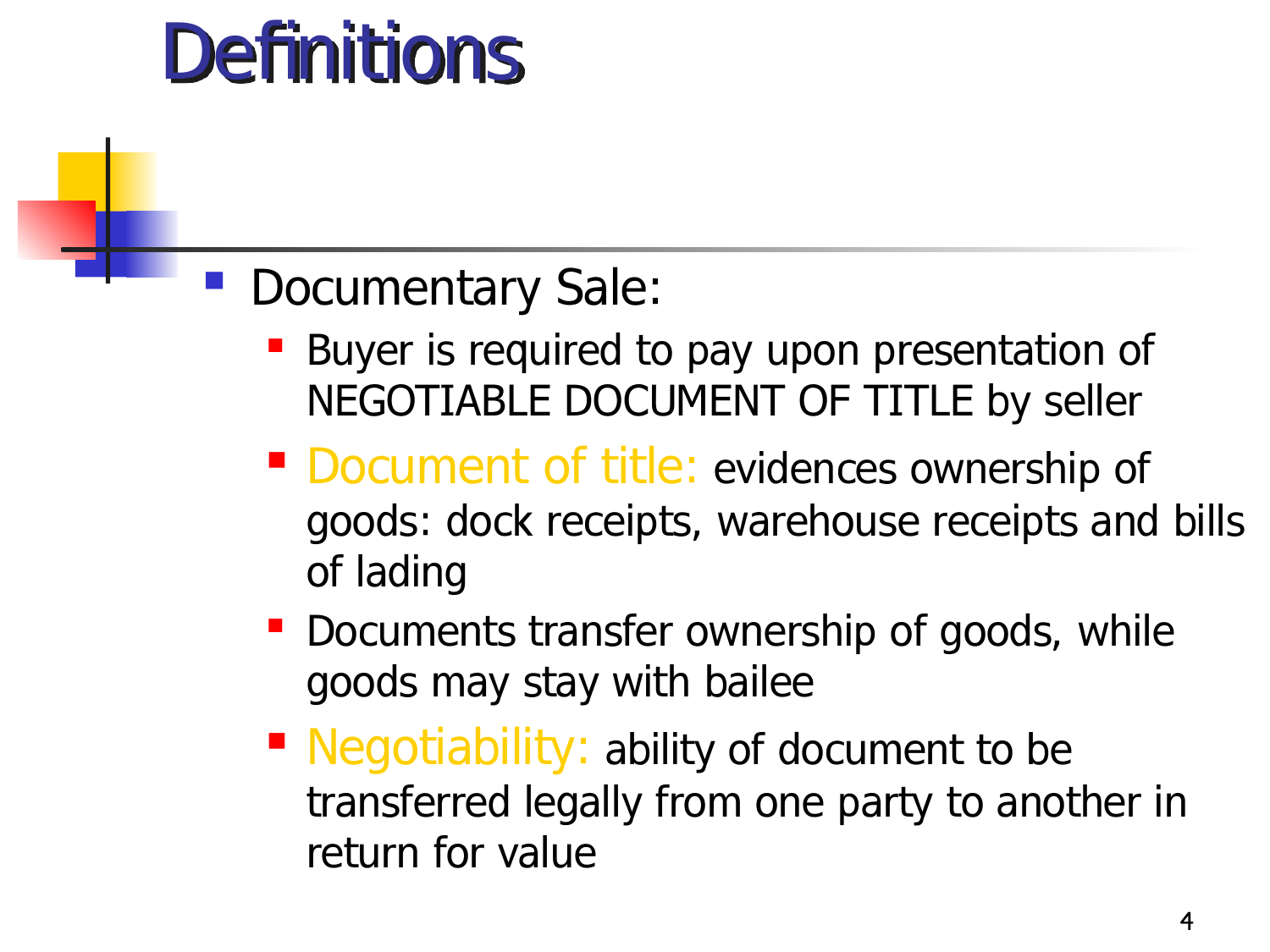

# Definitions
Documentary Sale:
Buyer is required to pay upon presentation of NEGOTIABLE DOCUMENT OF TITLE by seller
Document of title: evidences ownership of goods: dock receipts, warehouse receipts and bills of lading
Documents transfer ownership of goods, while goods may stay with bailee
Negotiability: ability of document to be transferred legally from one party to another in return for value

4